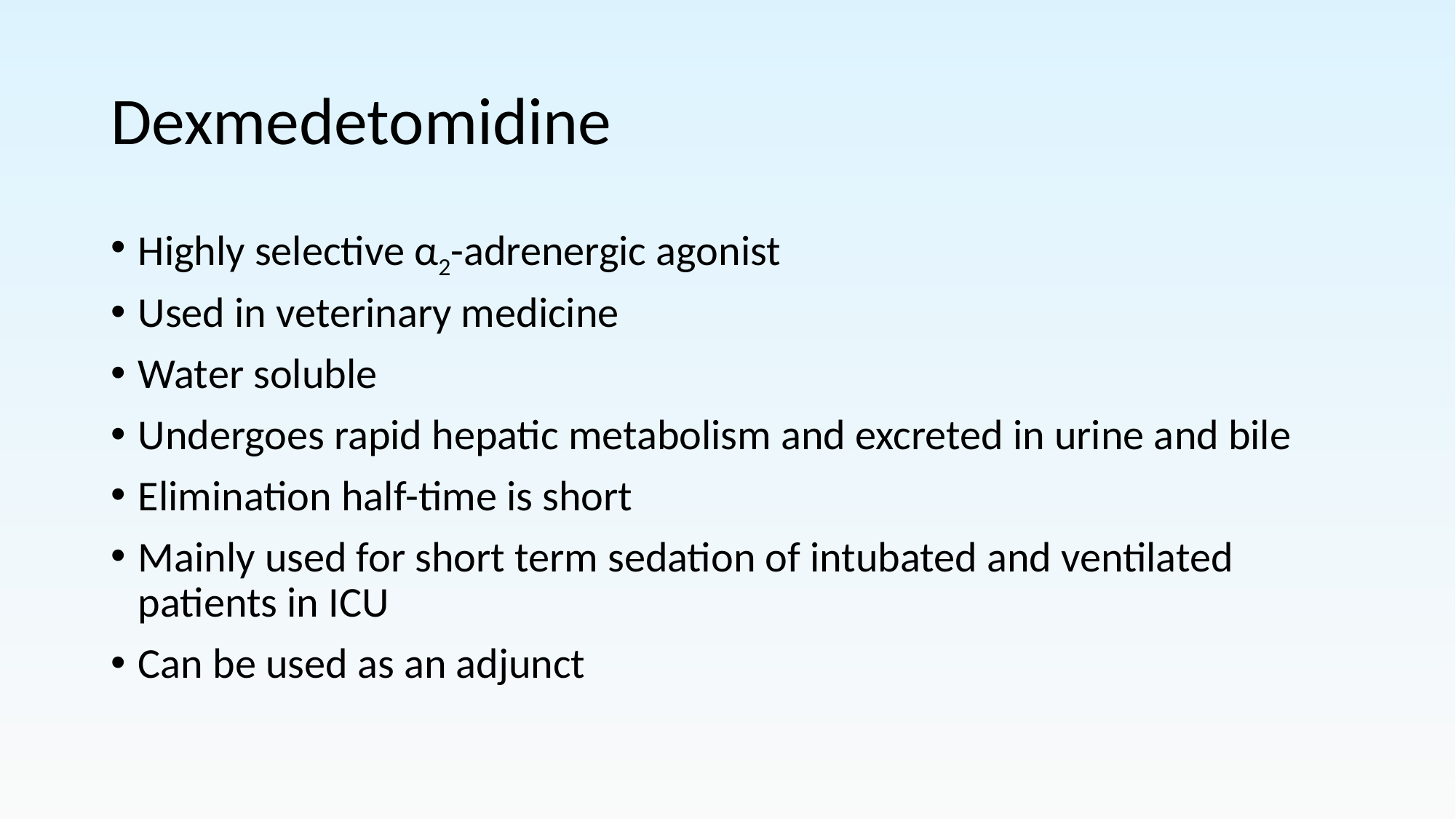

# Dexmedetomidine
Highly selective α2-adrenergic agonist
Used in veterinary medicine
Water soluble
Undergoes rapid hepatic metabolism and excreted in urine and bile
Elimination half-time is short
Mainly used for short term sedation of intubated and ventilated patients in ICU
Can be used as an adjunct